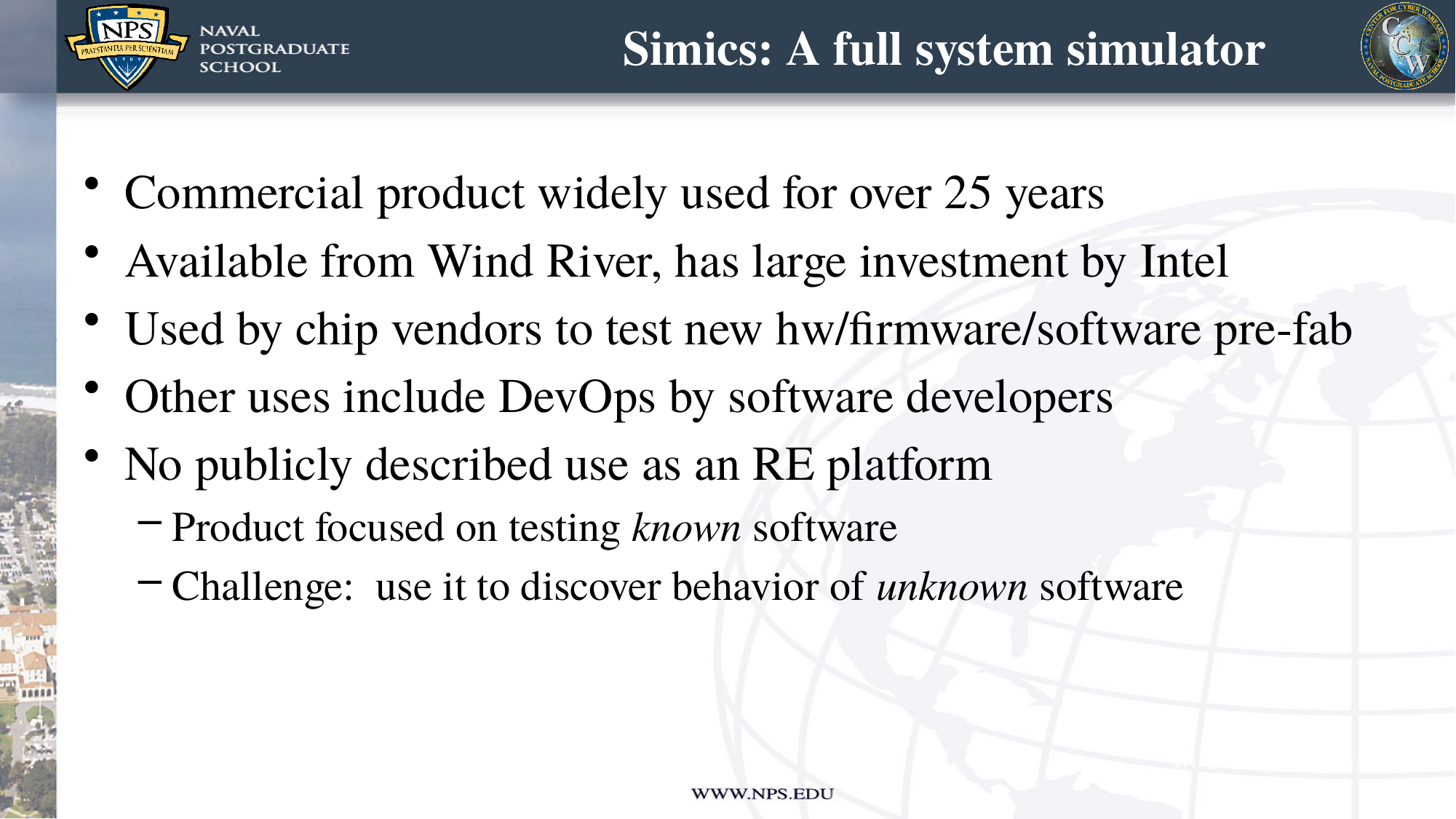

# Simics: A full system simulator
Commercial product widely used for over 25 years
Available from Wind River, has large investment by Intel
Used by chip vendors to test new hw/firmware/software pre-fab
Other uses include DevOps by software developers
No publicly described use as an RE platform
Product focused on testing known software
Challenge:  use it to discover behavior of unknown software